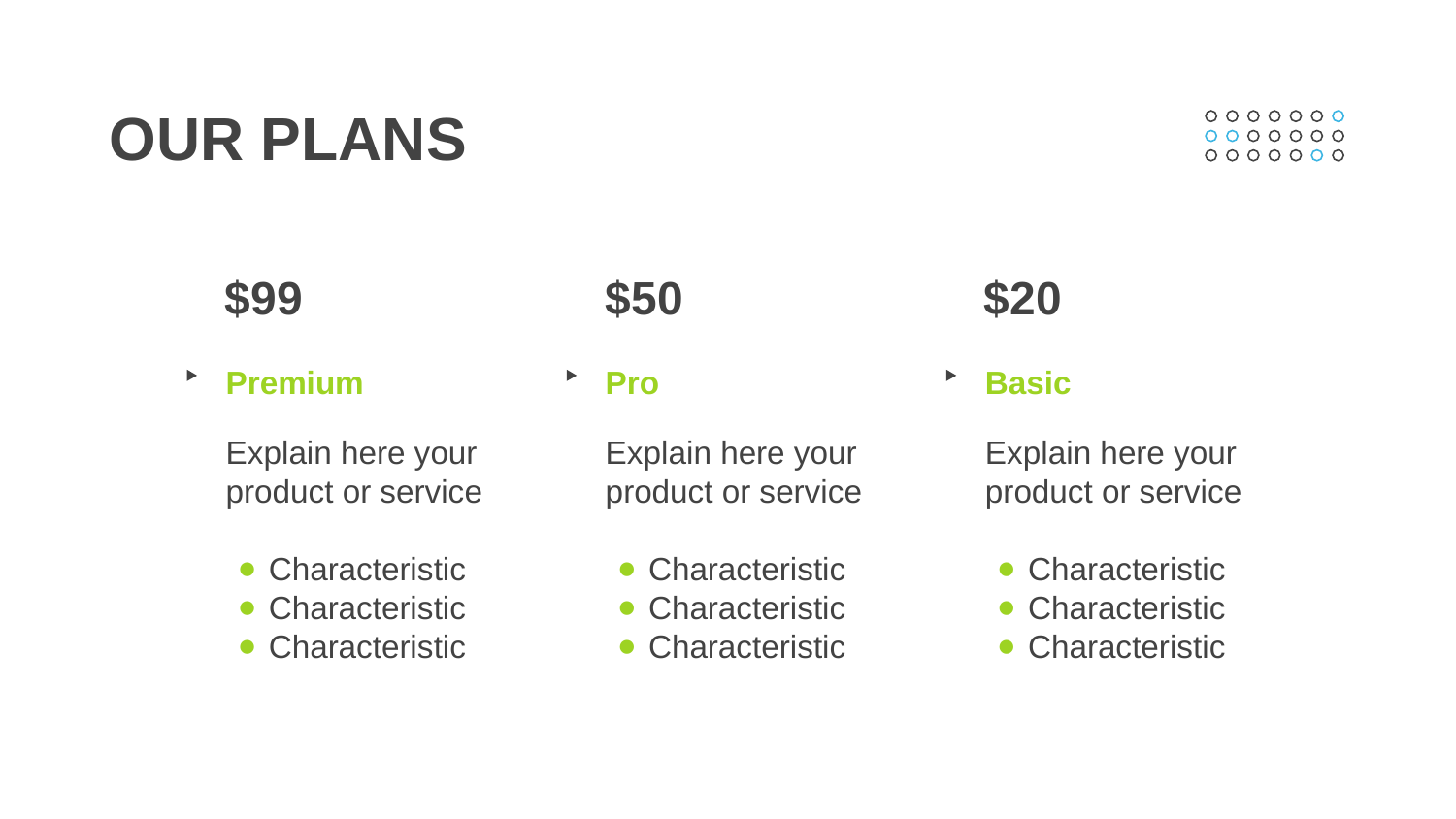

# OUR PLANS

$99
$50
$20
Premium
Pro
Basic

Explain here your product or service

Characteristic
Characteristic
Characteristic
Explain here your product or service

Characteristic
Characteristic
Characteristic
Explain here your product or service

Characteristic
Characteristic
Characteristic